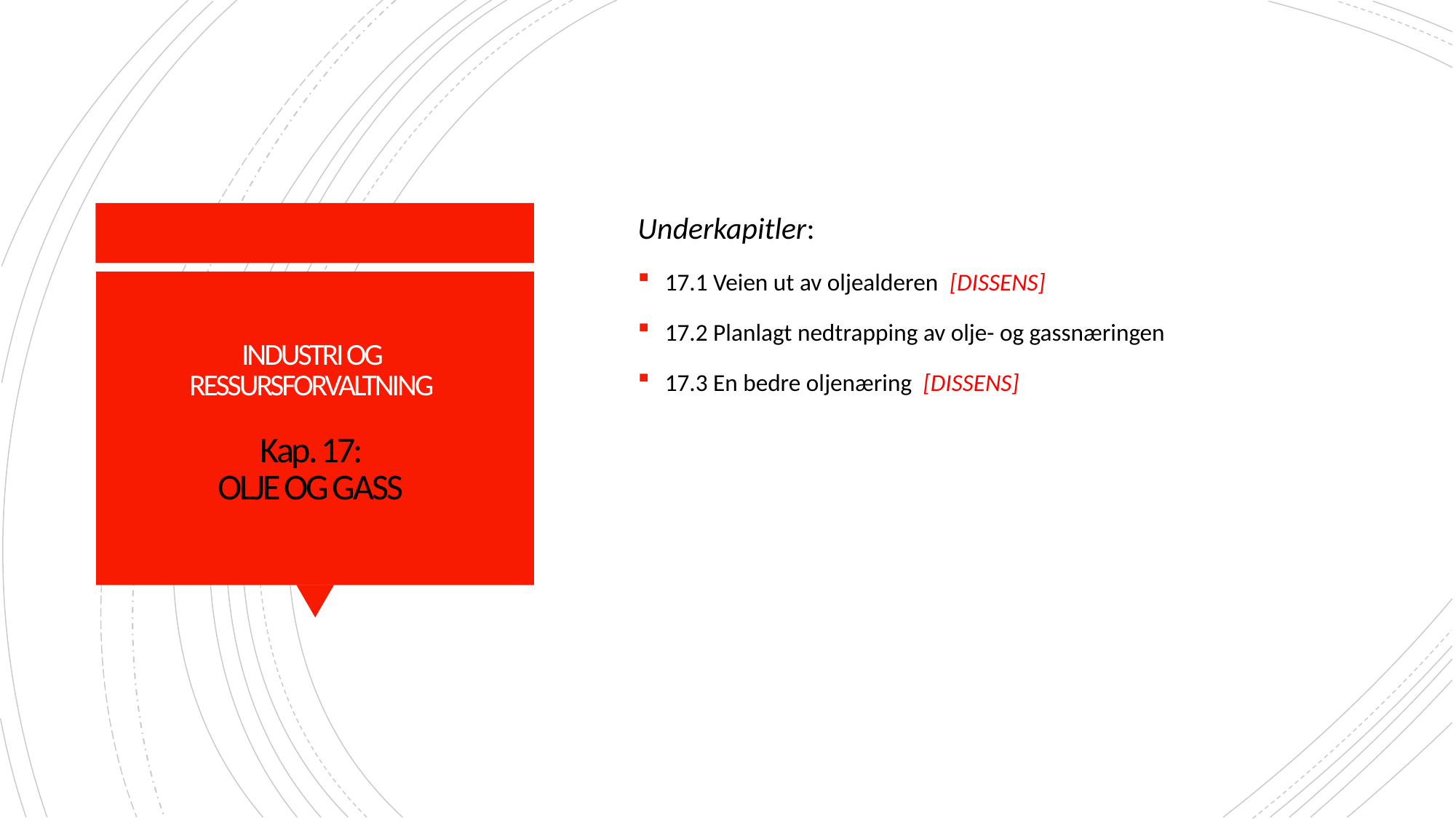

Underkapitler:
17.1 Veien ut av oljealderen  [DISSENS]
17.2 Planlagt nedtrapping av olje- og gassnæringen
17.3 En bedre oljenæring  [DISSENS]
# INDUSTRI OG  RESSURSFORVALTNING Kap. 17: OLJE OG GASS